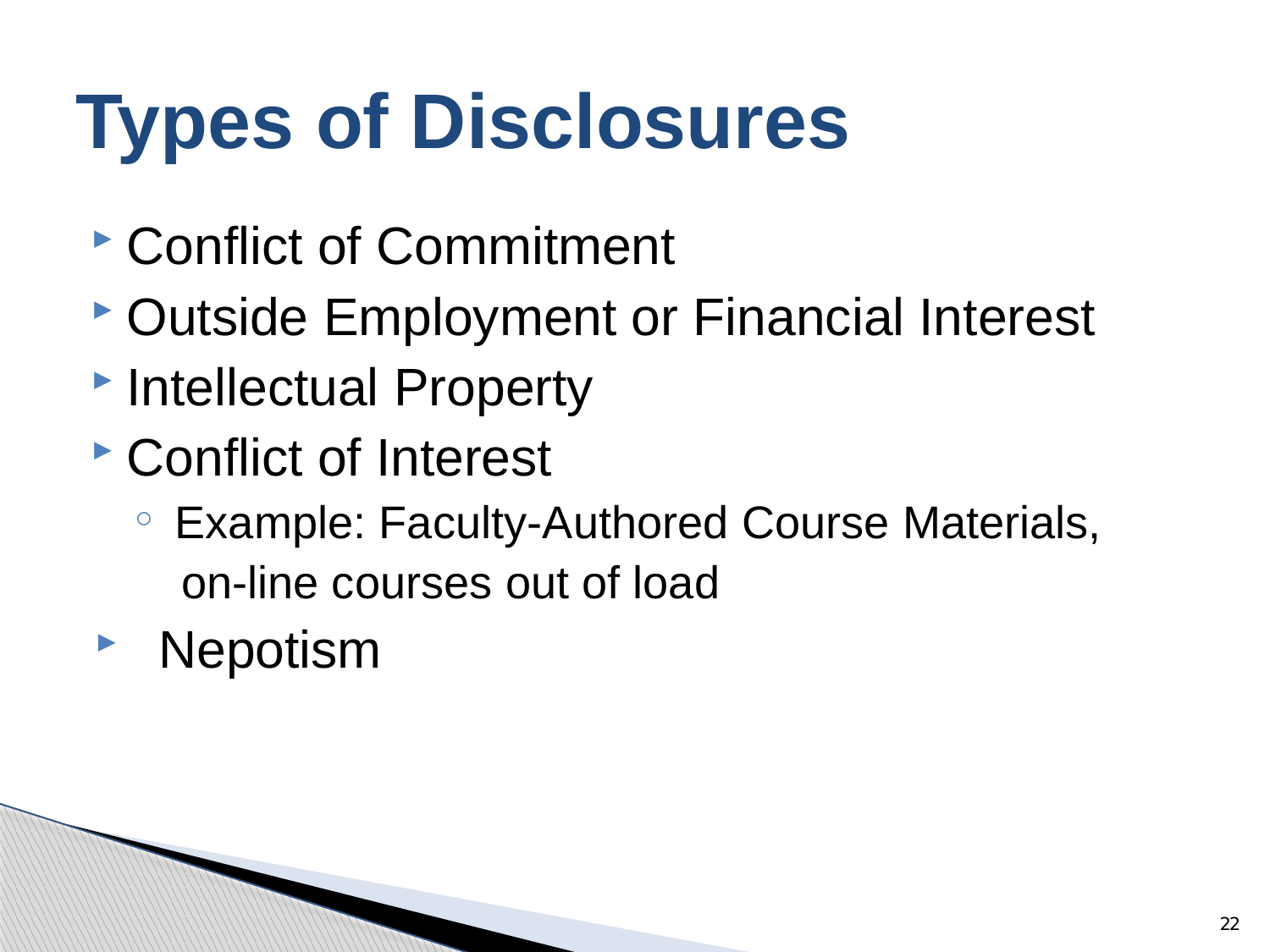

# Types of Disclosures
Conflict of Commitment
Outside Employment or Financial Interest
Intellectual Property
Conflict of Interest
 Example: Faculty-Authored Course Materials,
    on-line courses out of load
Nepotism

22